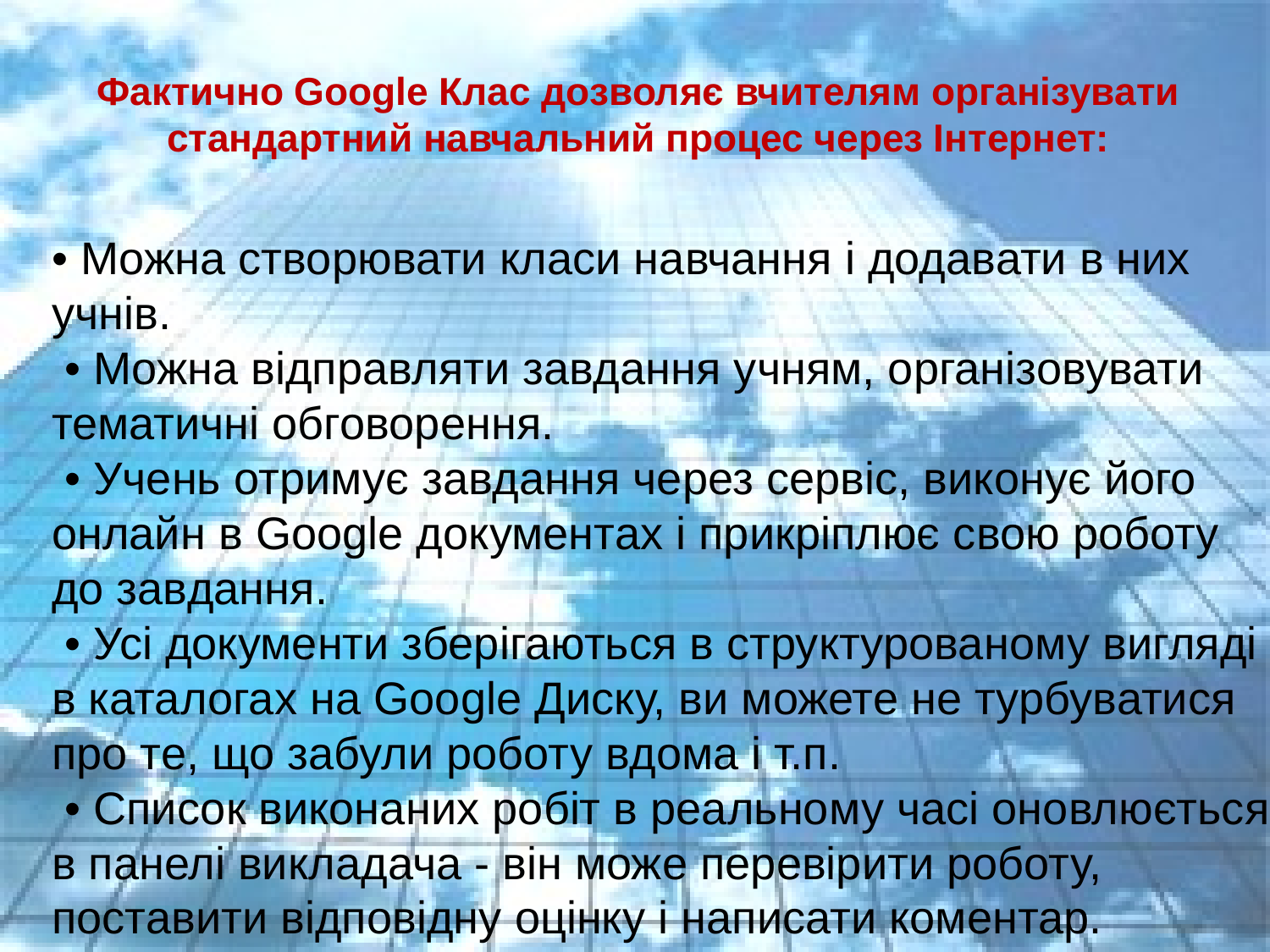

# Фактично Google Клас дозволяє вчителям організувати стандартний навчальний процес через Інтернет:
• Можна створювати класи навчання і додавати в них учнів.
 • Можна відправляти завдання учням, організовувати тематичні обговорення.
 • Учень отримує завдання через сервіс, виконує його онлайн в Google документах і прикріплює свою роботу до завдання.
 • Усі документи зберігаються в структурованому вигляді в каталогах на Google Диску, ви можете не турбуватися про те, що забули роботу вдома і т.п.
 • Список виконаних робіт в реальному часі оновлюється в панелі викладача - він може перевірити роботу, поставити відповідну оцінку і написати коментар.
 • Є функція для організації індивідуальних занять.